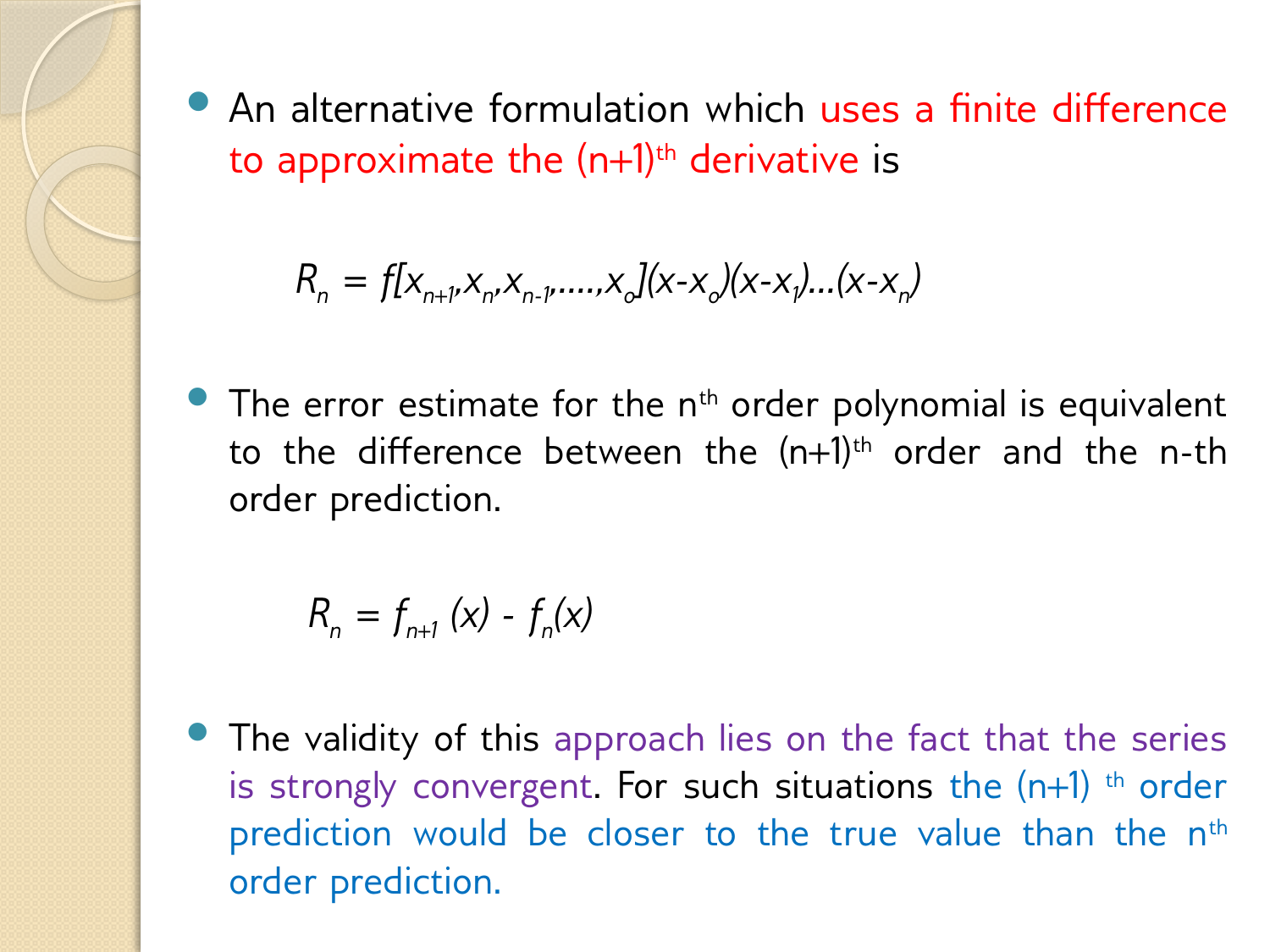

An alternative formulation which uses a finite difference to approximate the (n+1)th derivative is

        Rn = f[xn+1,xn,xn-1,....,xo](x-xo)(x-x1)...(x-xn)

The error estimate for the nth order polynomial is equivalent to the difference between the (n+1)th order and the n-th order prediction.

         Rn = fn+1 (x) - fn(x)

The validity of this approach lies on the fact that the series is strongly convergent. For such situations the (n+1) th order prediction would be closer to the true value than the nth order prediction.